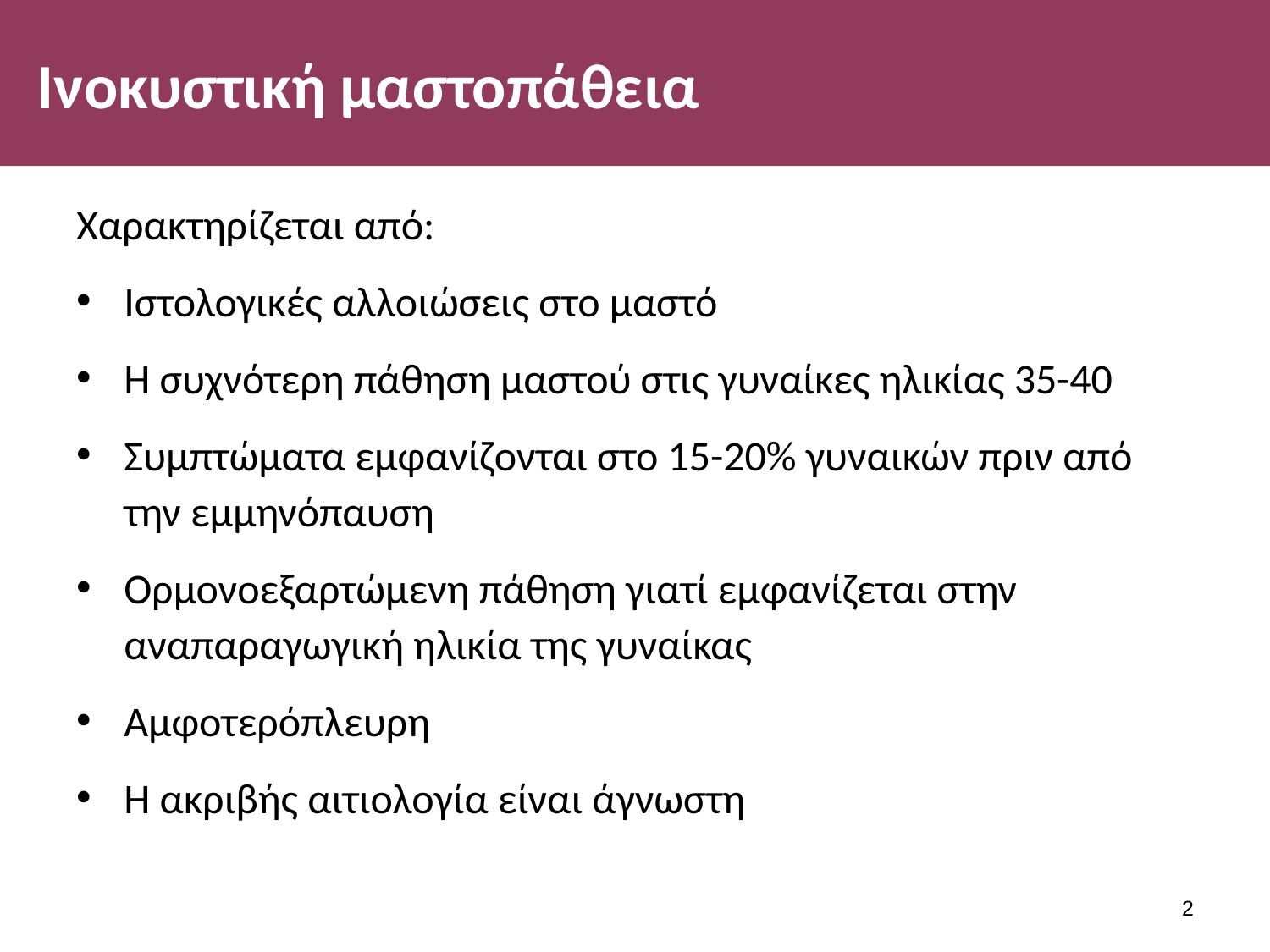

# Ινοκυστική μαστοπάθεια
Χαρακτηρίζεται από:
Ιστολογικές αλλοιώσεις στο μαστό
Η συχνότερη πάθηση μαστού στις γυναίκες ηλικίας 35-40
Συμπτώματα εμφανίζονται στο 15-20% γυναικών πριν από την εμμηνόπαυση
Ορμονοεξαρτώμενη πάθηση γιατί εμφανίζεται στην αναπαραγωγική ηλικία της γυναίκας
Αμφοτερόπλευρη
Η ακριβής αιτιολογία είναι άγνωστη
2